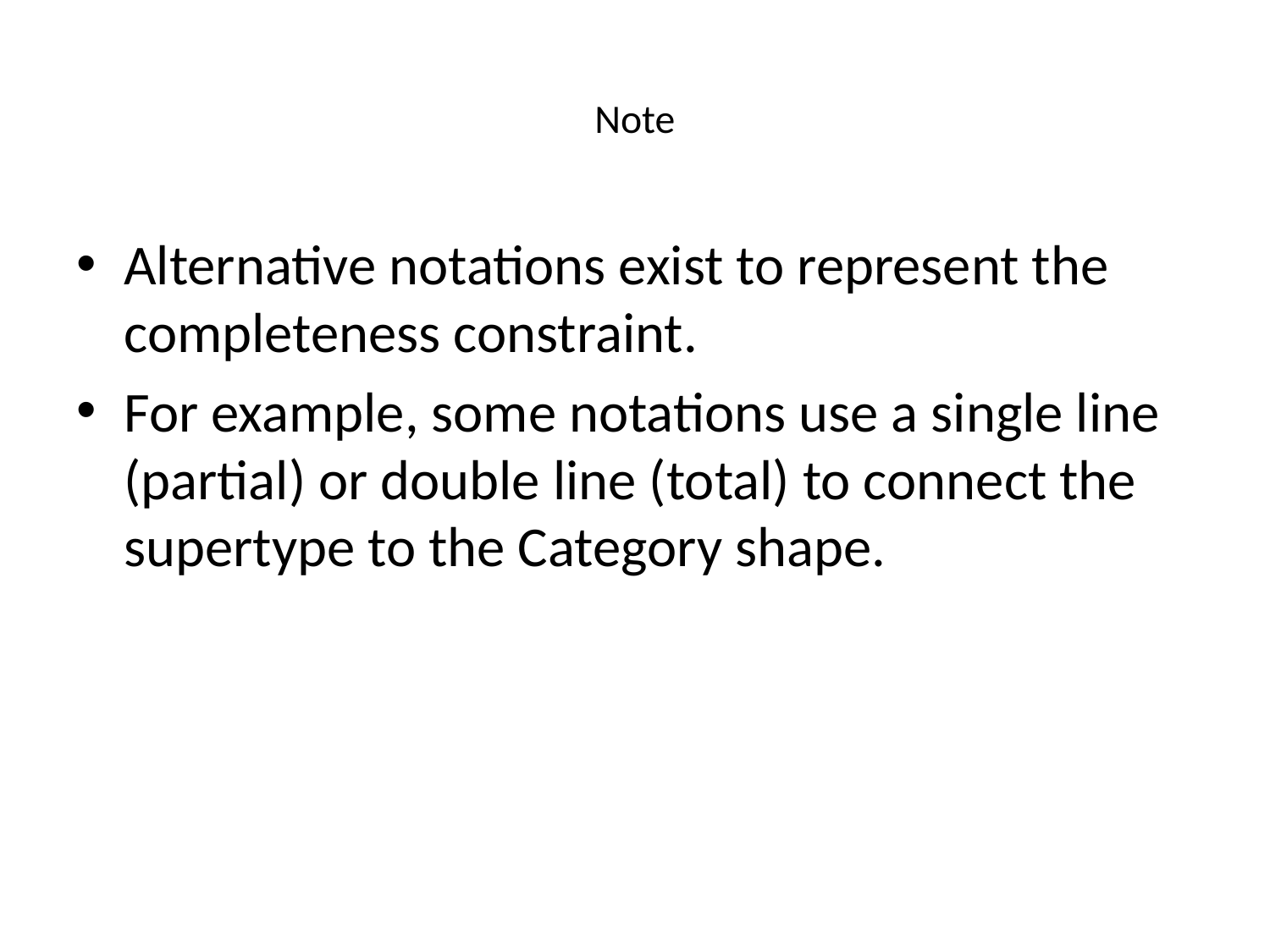

# Note
Alternative notations exist to represent the completeness constraint.
For example, some notations use a single line (partial) or double line (total) to connect the supertype to the Category shape.